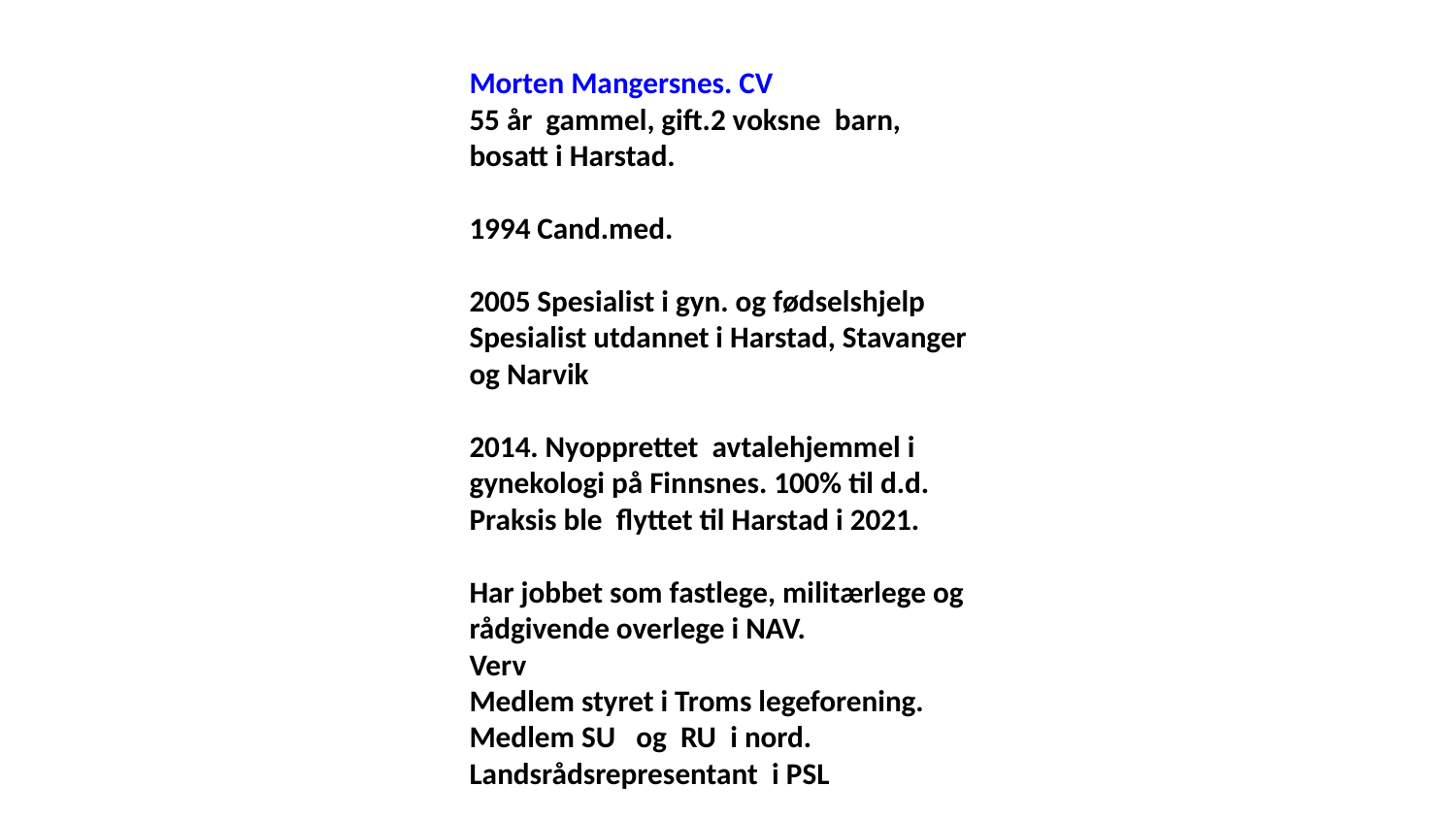

Morten Mangersnes. CV
55 år  gammel, gift.2 voksne  barn, bosatt i Harstad.

1994 Cand.med.

2005 Spesialist i gyn. og fødselshjelp
Spesialist utdannet i Harstad, Stavanger og Narvik

2014. Nyopprettet  avtalehjemmel i gynekologi på Finnsnes. 100% til d.d.
Praksis ble  flyttet til Harstad i 2021.

Har jobbet som fastlege, militærlege og rådgivende overlege i NAV.
Verv
Medlem styret i Troms legeforening.  Medlem SU   og  RU  i nord.
Landsrådsrepresentant  i PSL